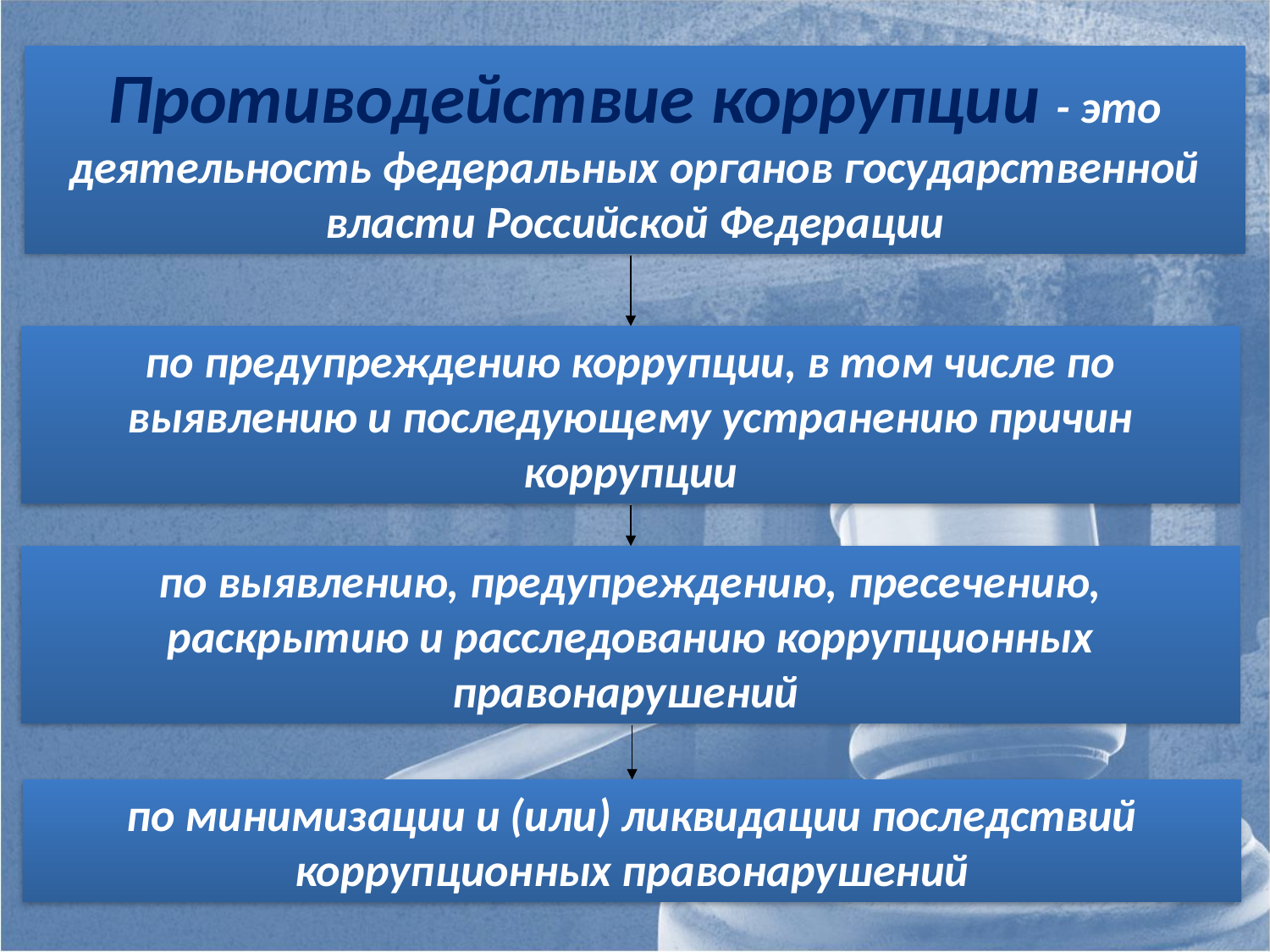

Противодействие коррупции - это деятельность федеральных органов государственной власти Российской Федерации
по предупреждению коррупции, в том числе по выявлению и последующему устранению причин коррупции
по выявлению, предупреждению, пресечению, раскрытию и расследованию коррупционных правонарушений
по минимизации и (или) ликвидации последствий коррупционных правонарушений